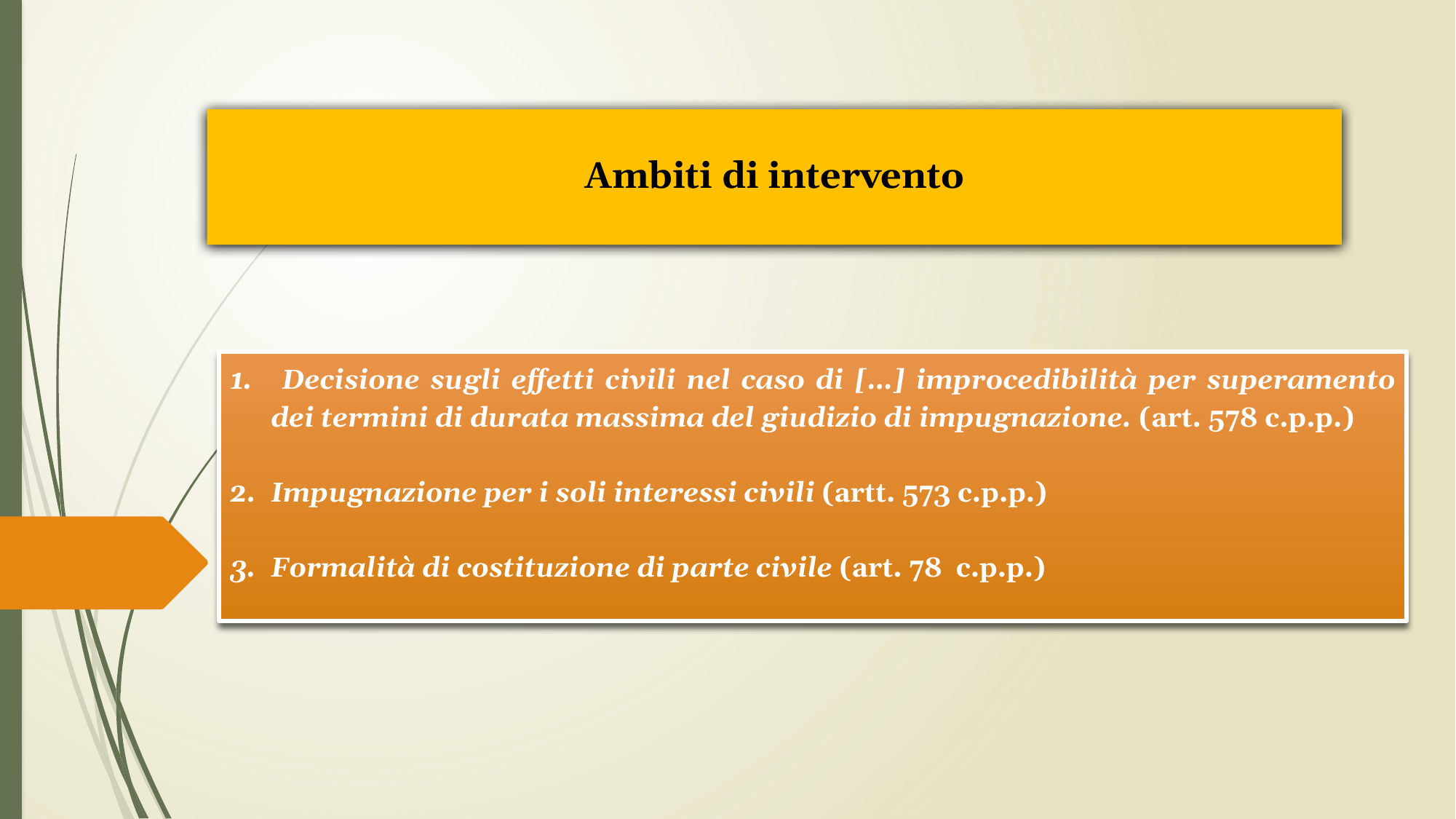

# Ambiti di intervento
 Decisione sugli effetti civili nel caso di […] improcedibilità per superamento dei termini di durata massima del giudizio di impugnazione. (art. 578 c.p.p.)

Impugnazione per i soli interessi civili (artt. 573 c.p.p.)

Formalità di costituzione di parte civile (art. 78  c.p.p.)